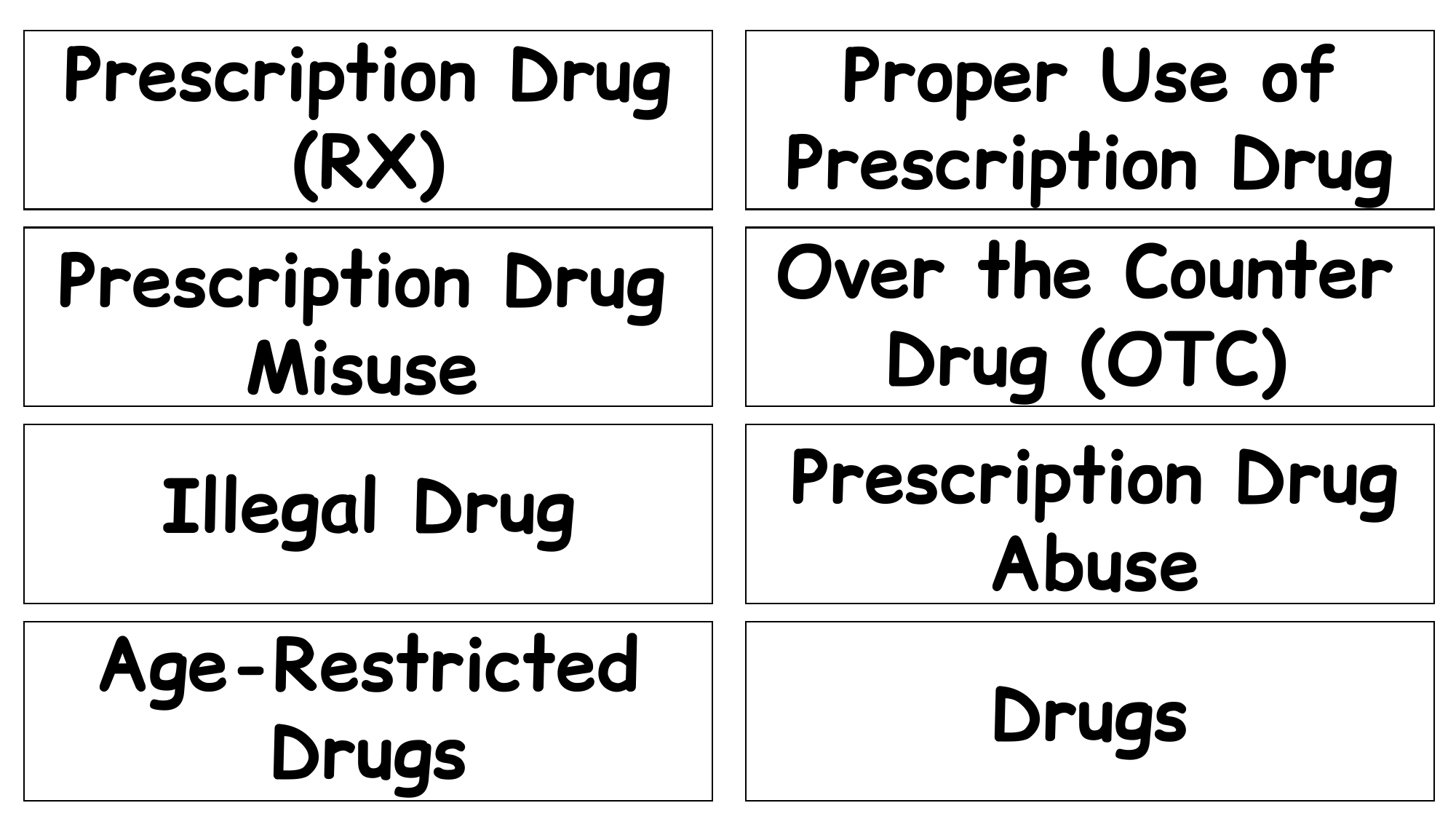

Prescription Drug (RX)
Proper Use of Prescription Drug

Over the Counter Drug (OTC)

Prescription Drug Misuse

Prescription Drug Abuse
Illegal Drug
Age-Restricted Drugs

Drugs